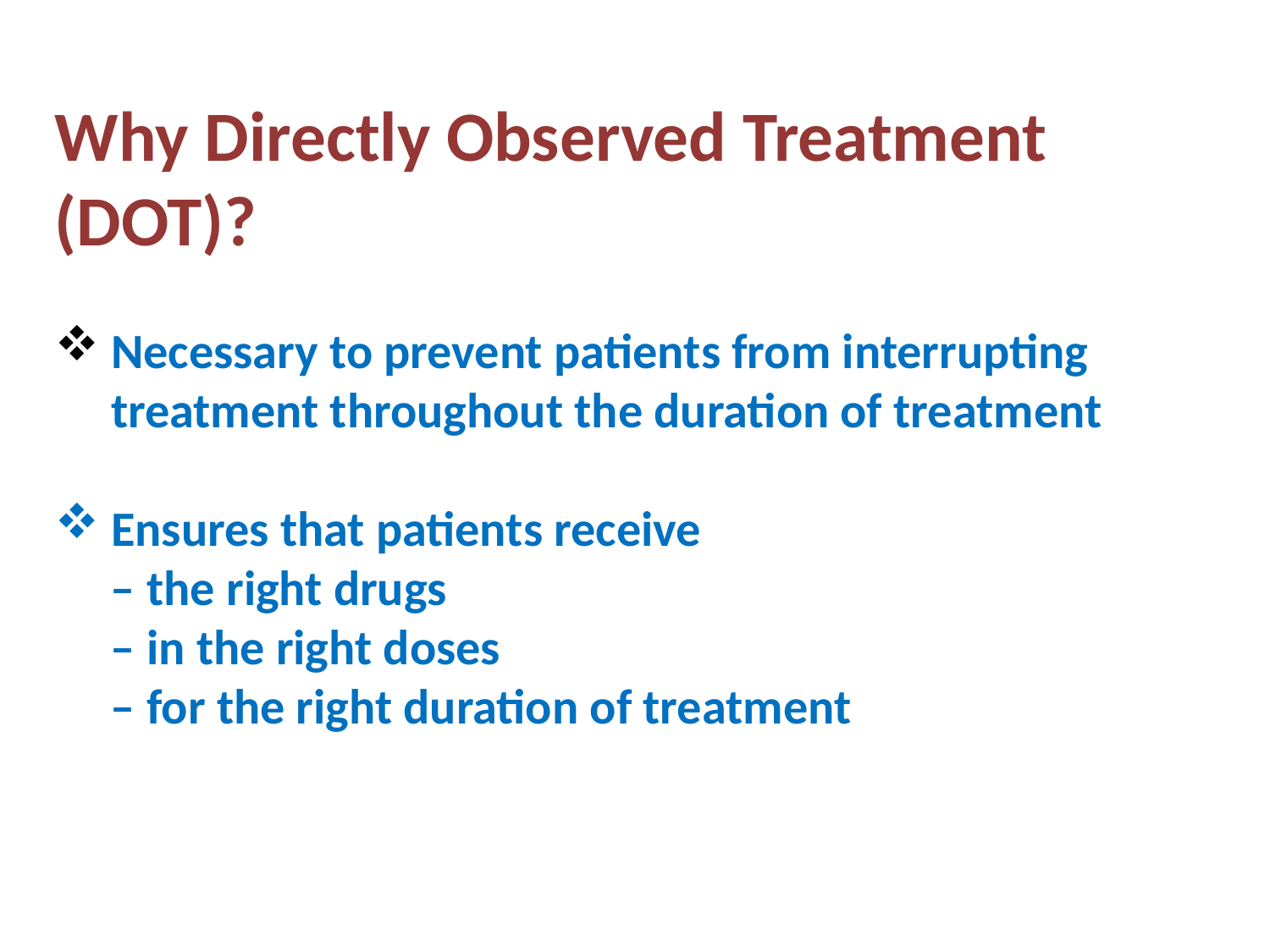

Why Directly Observed Treatment
(DOT)?

 Necessary to prevent patients from interrupting
     treatment throughout the duration of treatment

 Ensures that patients receive
     – the right drugs
     – in the right doses
     – for the right duration of treatment